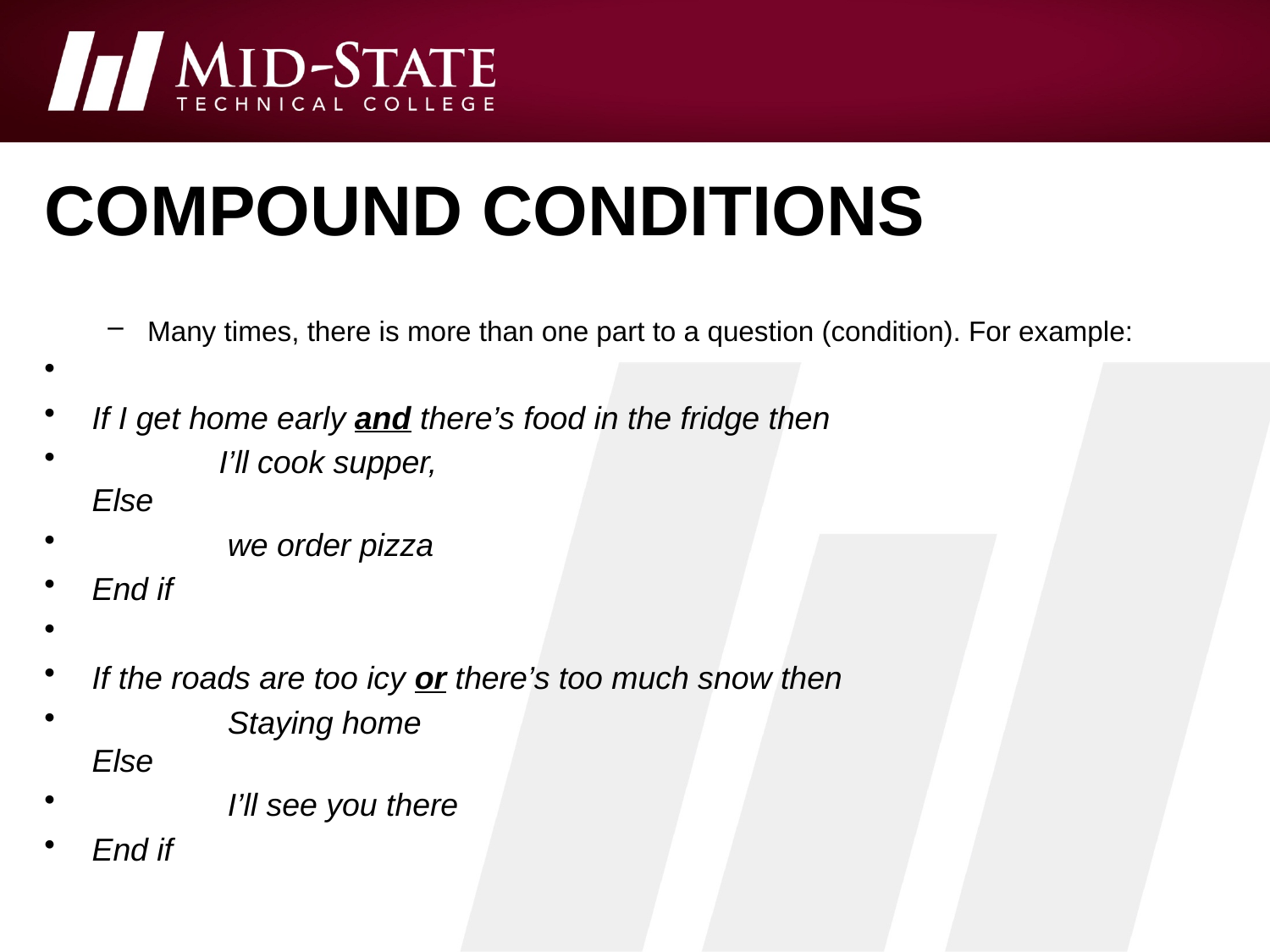

# Compound conditions
Many times, there is more than one part to a question (condition). For example:

If I get home early and there’s food in the fridge then
	I’ll cook supper,
Else
	 we order pizza
End if

If the roads are too icy or there’s too much snow then
	 Staying home
Else
 	 I’ll see you there
End if